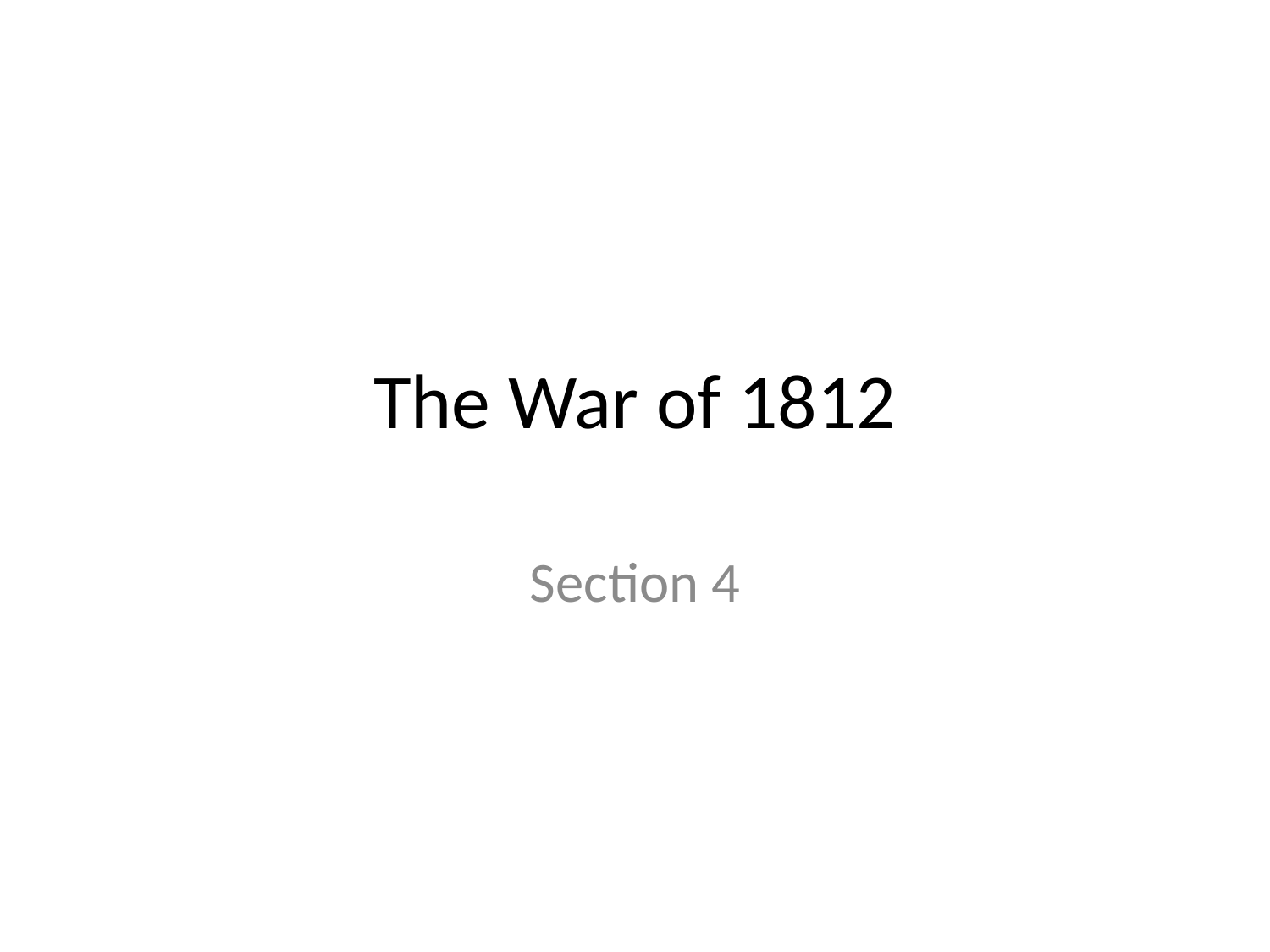

# The War of 1812
Section 4